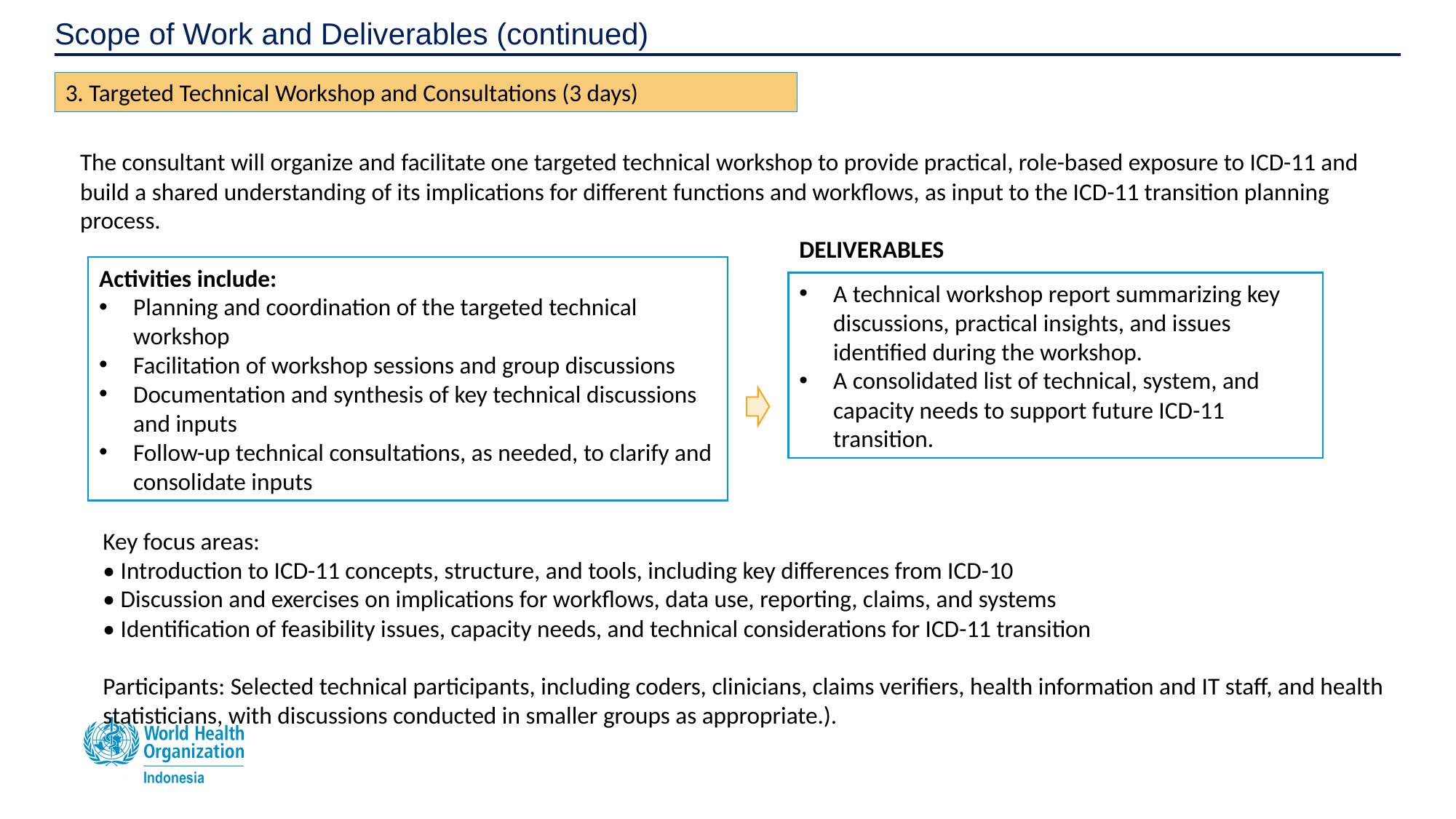

# Scope of Work and Deliverables (continued)
3. Targeted Technical Workshop and Consultations (3 days)
The consultant will organize and facilitate one targeted technical workshop to provide practical, role-based exposure to ICD-11 and build a shared understanding of its implications for different functions and workflows, as input to the ICD-11 transition planning process.
DELIVERABLES
Activities include:
Planning and coordination of the targeted technical workshop
Facilitation of workshop sessions and group discussions
Documentation and synthesis of key technical discussions and inputs
Follow-up technical consultations, as needed, to clarify and consolidate inputs
A technical workshop report summarizing key discussions, practical insights, and issues identified during the workshop.
A consolidated list of technical, system, and capacity needs to support future ICD-11 transition.

Key focus areas:
• Introduction to ICD-11 concepts, structure, and tools, including key differences from ICD-10
• Discussion and exercises on implications for workflows, data use, reporting, claims, and systems
• Identification of feasibility issues, capacity needs, and technical considerations for ICD-11 transition

Participants: Selected technical participants, including coders, clinicians, claims verifiers, health information and IT staff, and health statisticians, with discussions conducted in smaller groups as appropriate.).